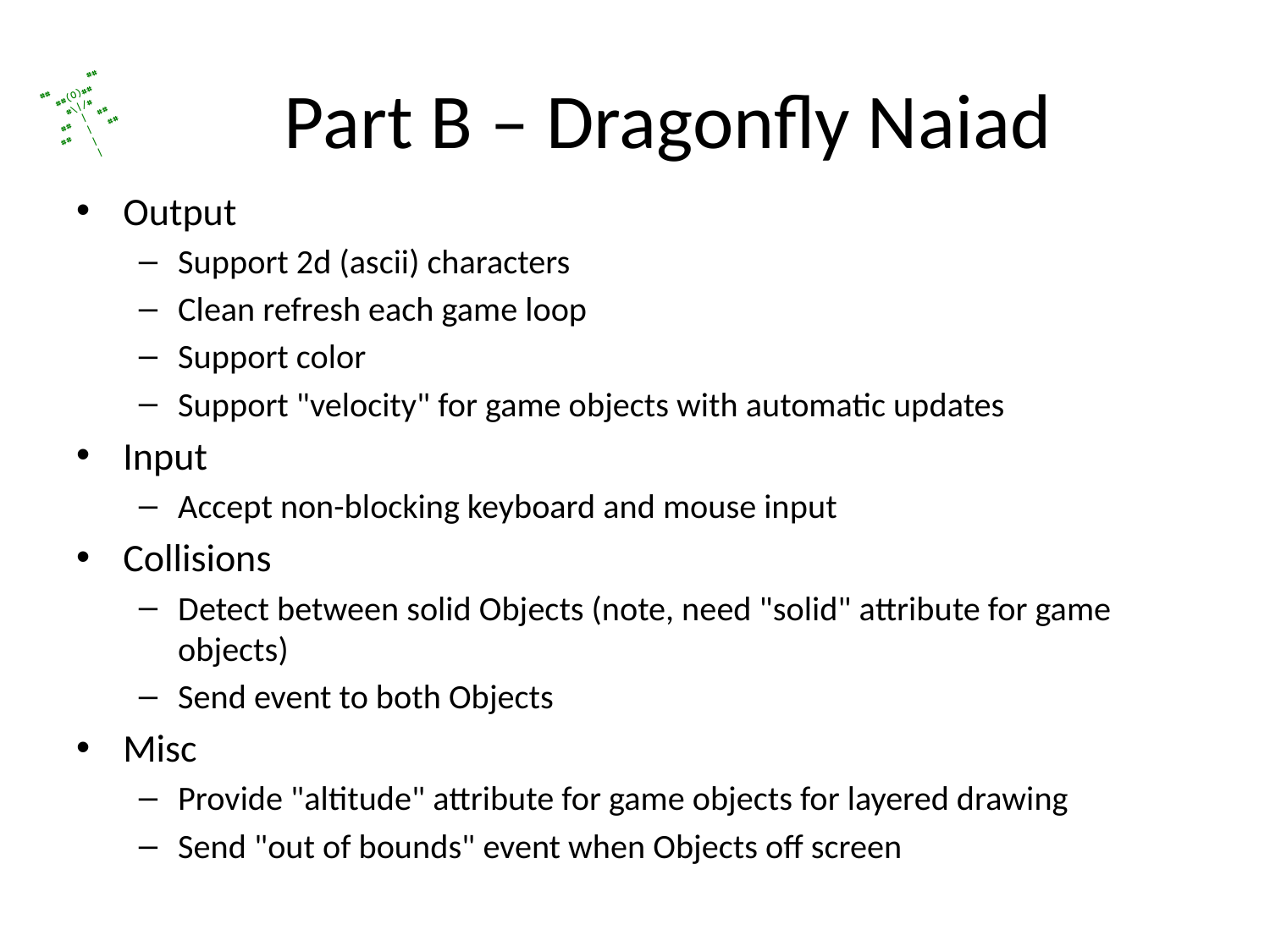

# Part B – Dragonfly Naiad
Output
Support 2d (ascii) characters
Clean refresh each game loop
Support color
Support "velocity" for game objects with automatic updates
Input
Accept non-blocking keyboard and mouse input
Collisions
Detect between solid Objects (note, need "solid" attribute for game objects)
Send event to both Objects
Misc
Provide "altitude" attribute for game objects for layered drawing
Send "out of bounds" event when Objects off screen